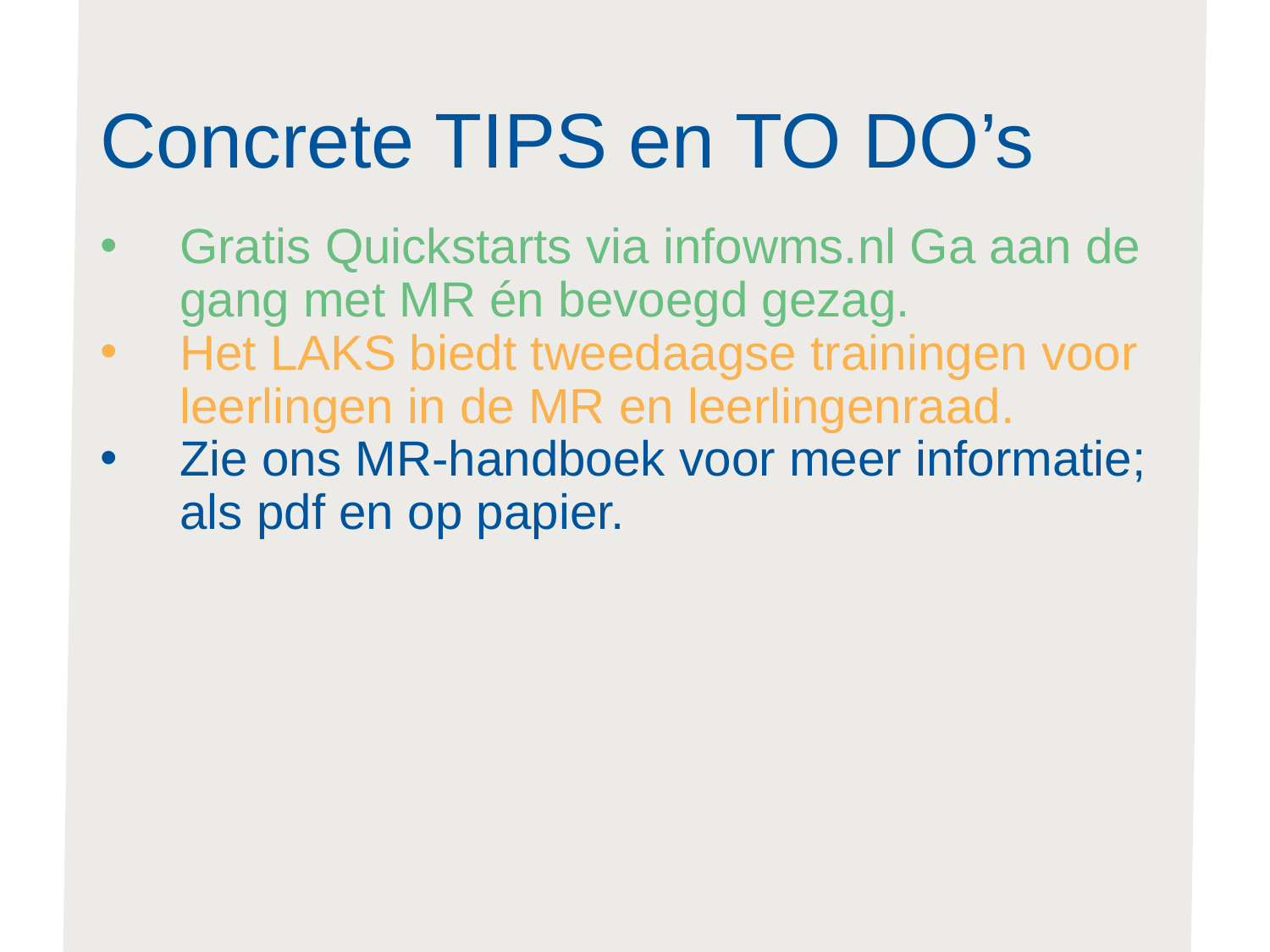

# Concrete TIPS en TO DO’s
Gratis Quickstarts via infowms.nl Ga aan de gang met MR én bevoegd gezag.
Het LAKS biedt tweedaagse trainingen voor leerlingen in de MR en leerlingenraad.
Zie ons MR-handboek voor meer informatie; als pdf en op papier.